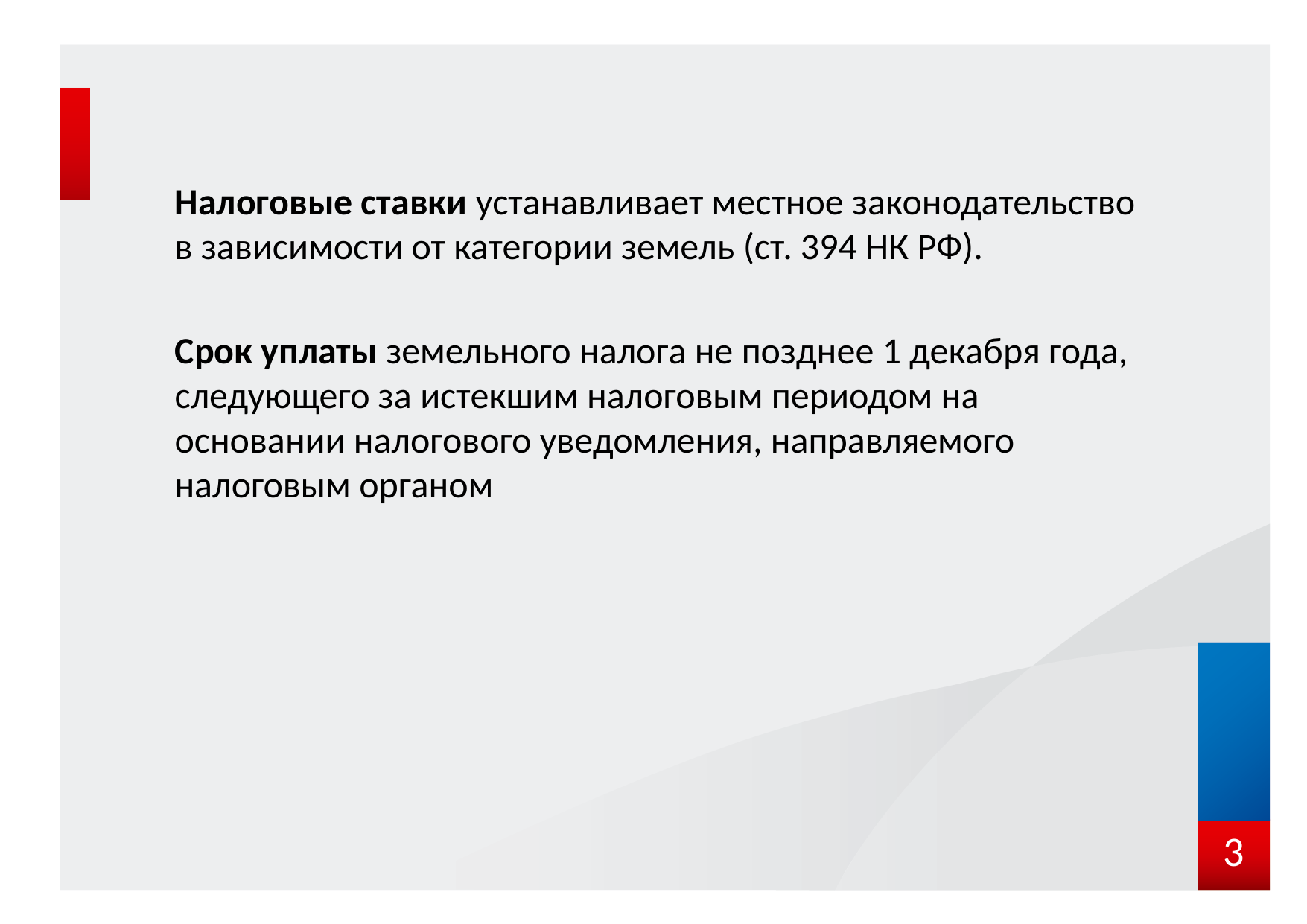

#

Налоговые ставки устанавливает местное законодательство в зависимости от категории земель (ст. 394 НК РФ).

Срок уплаты земельного налога не позднее 1 декабря года, следующего за истекшим налоговым периодом на основании налогового уведомления, направляемого налоговым органом

3